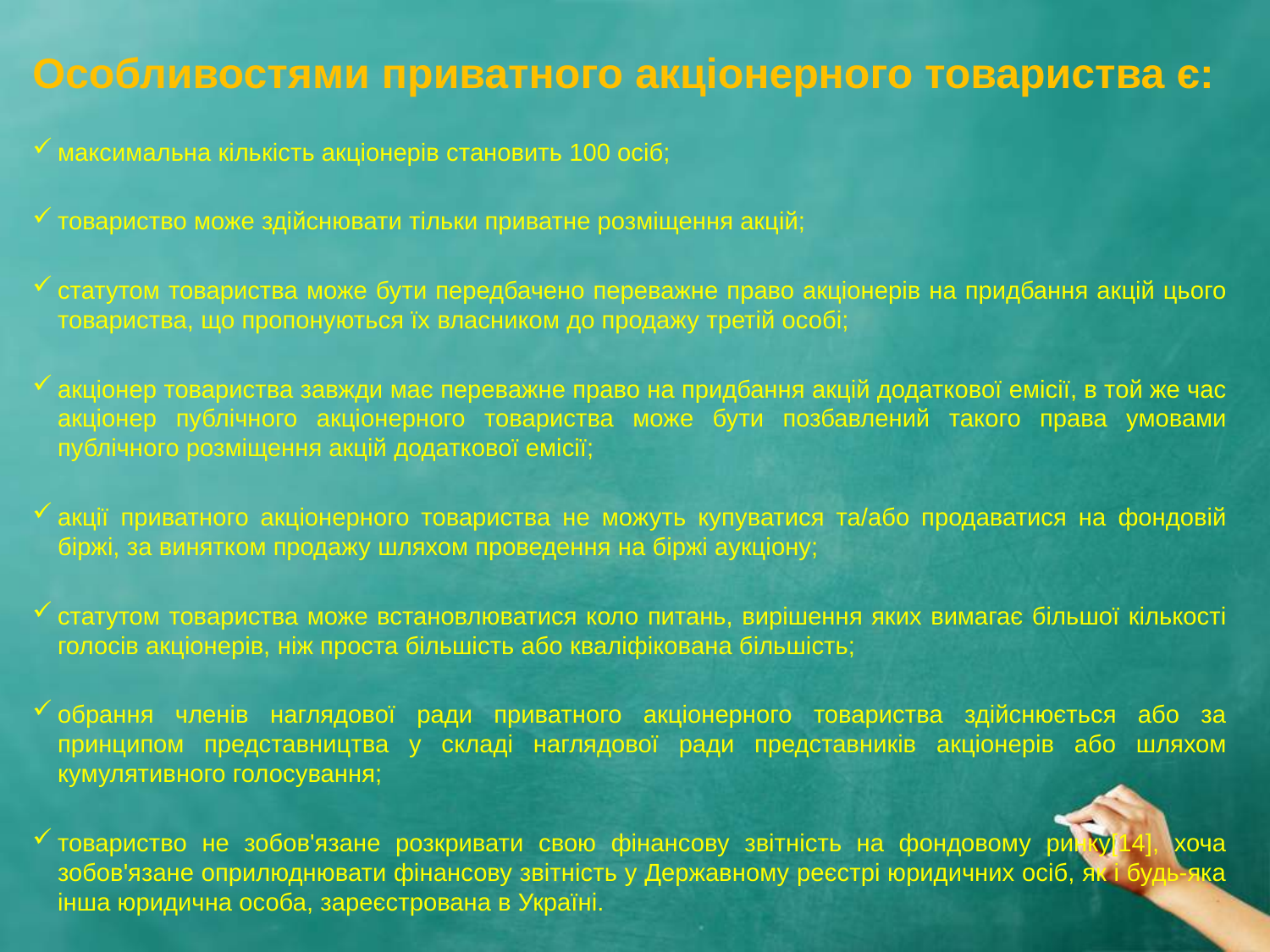

Особливостями приватного акціонерного товариства є:

максимальна кількість акціонерів становить 100 осіб;

товариство може здійснювати тільки приватне розміщення акцій;

статутом товариства може бути передбачено переважне право акціонерів на придбання акцій цього товариства, що пропонуються їх власником до продажу третій особі;

акціонер товариства завжди має переважне право на придбання акцій додаткової емісії, в той же час акціонер публічного акціонерного товариства може бути позбавлений такого права умовами публічного розміщення акцій додаткової емісії;

акції приватного акціонерного товариства не можуть купуватися та/або продаватися на фондовій біржі, за винятком продажу шляхом проведення на біржі аукціону;

статутом товариства може встановлюватися коло питань, вирішення яких вимагає більшої кількості голосів акціонерів, ніж проста більшість або кваліфікована більшість;

обрання членів наглядової ради приватного акціонерного товариства здійснюється або за принципом представництва у складі наглядової ради представників акціонерів або шляхом кумулятивного голосування;

товариство не зобов'язане розкривати свою фінансову звітність на фондовому ринку[14], хоча зобов'язане оприлюднювати фінансову звітність у Державному реєстрі юридичних осіб, як і будь-яка інша юридична особа, зареєстрована в Україні.